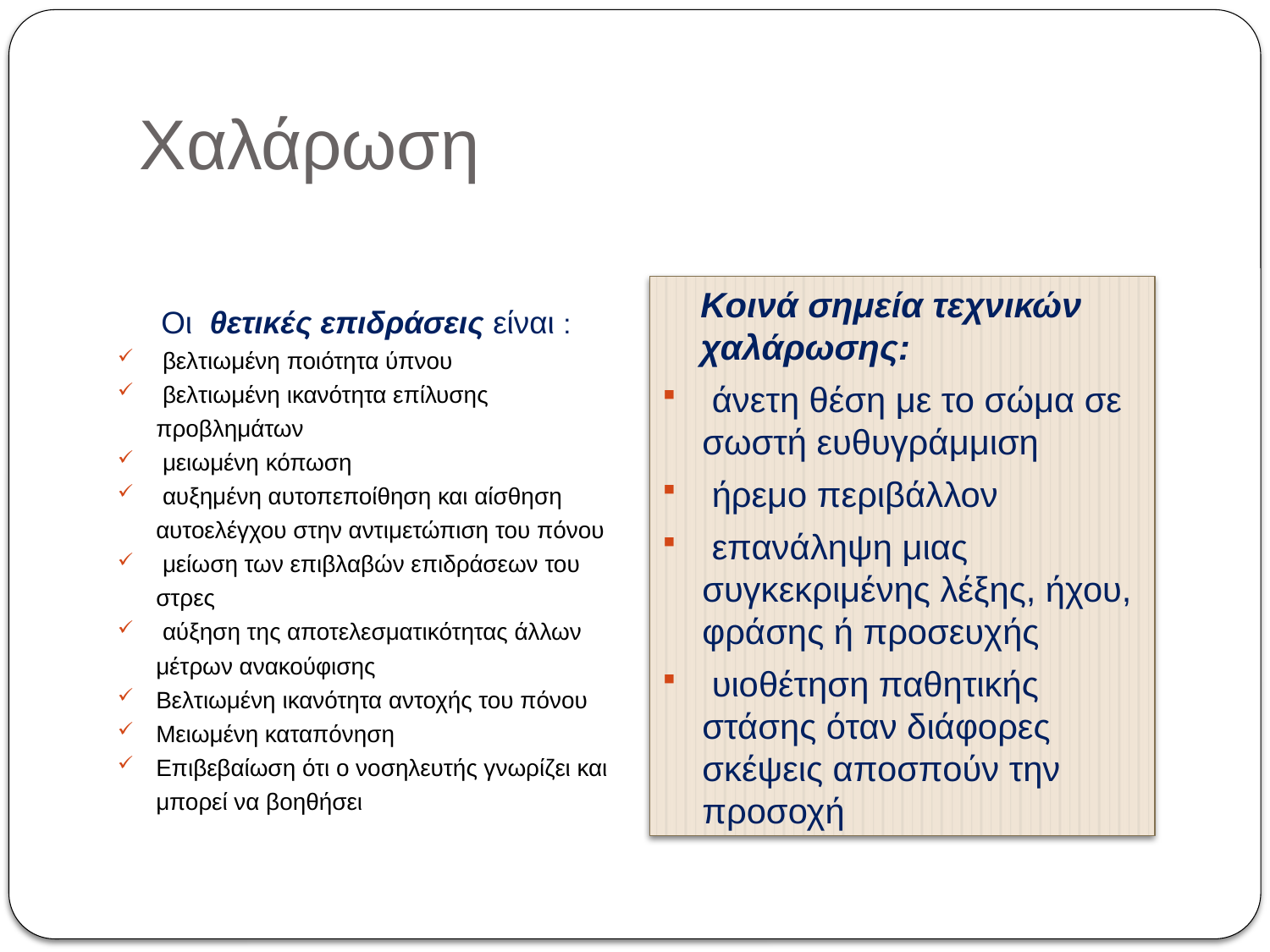

# Χαλάρωση
Κοινά σημεία τεχνικών χαλάρωσης:
 άνετη θέση με το σώμα σε σωστή ευθυγράμμιση
 ήρεμο περιβάλλον
 επανάληψη μιας συγκεκριμένης λέξης, ήχου, φράσης ή προσευχής
 υιοθέτηση παθητικής στάσης όταν διάφορες σκέψεις αποσπούν την προσοχή
 Οι  θετικές επιδράσεις είναι :
 βελτιωμένη ποιότητα ύπνου
 βελτιωμένη ικανότητα επίλυσης προβλημάτων
 μειωμένη κόπωση
 αυξημένη αυτοπεποίθηση και αίσθηση αυτοελέγχου στην αντιμετώπιση του πόνου
 μείωση των επιβλαβών επιδράσεων του στρες
 αύξηση της αποτελεσματικότητας άλλων μέτρων ανακούφισης
Βελτιωμένη ικανότητα αντοχής του πόνου
Μειωμένη καταπόνηση
Επιβεβαίωση ότι ο νοσηλευτής γνωρίζει και μπορεί να βοηθήσει